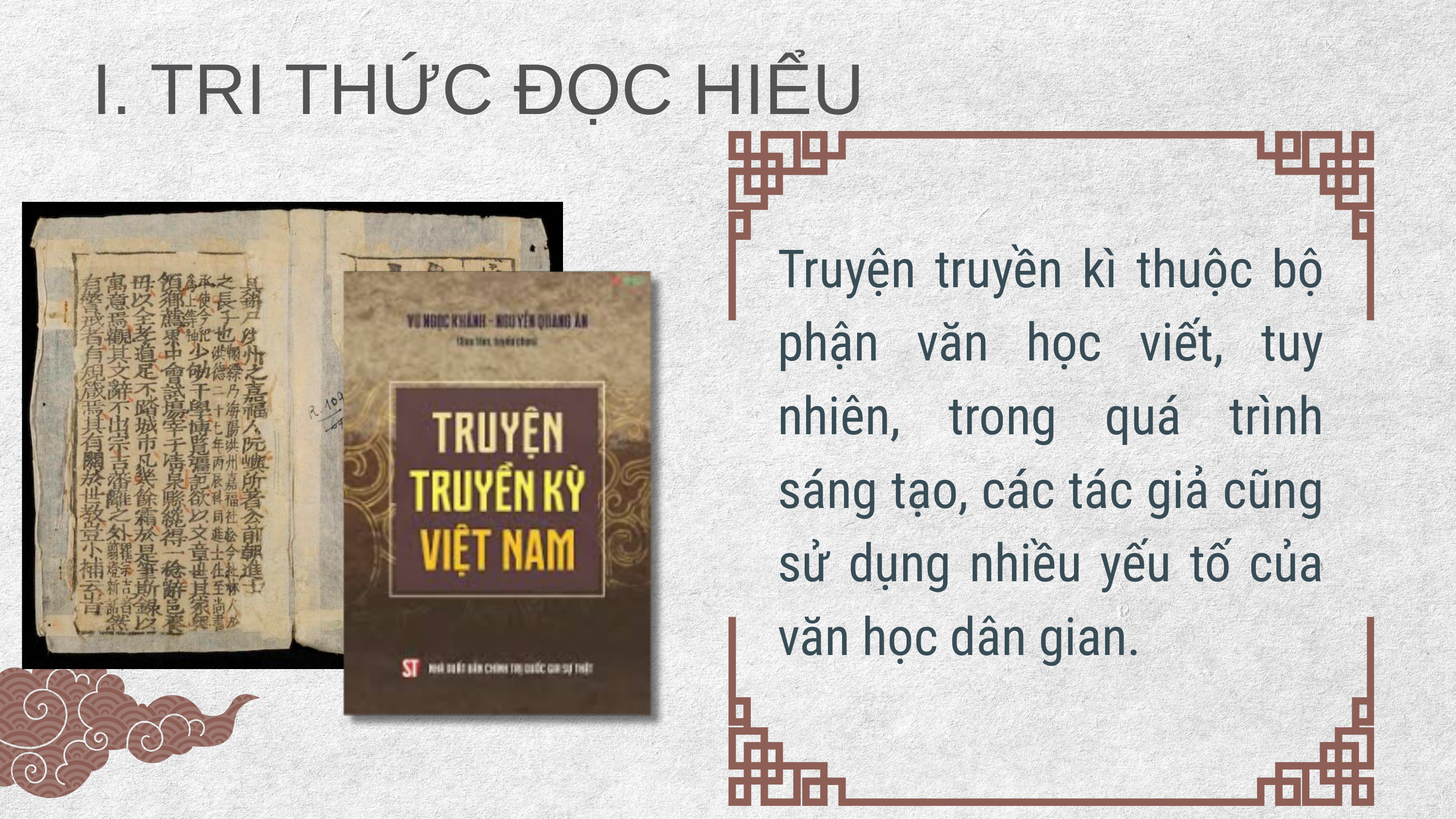

I. TRI THỨC ĐỌC HIỂU

Truyện truyền kì thuộc bộ phận văn học viết, tuy nhiên, trong quá trình sáng tạo, các tác giả cũng sử dụng nhiều yếu tố của văn học dân gian.